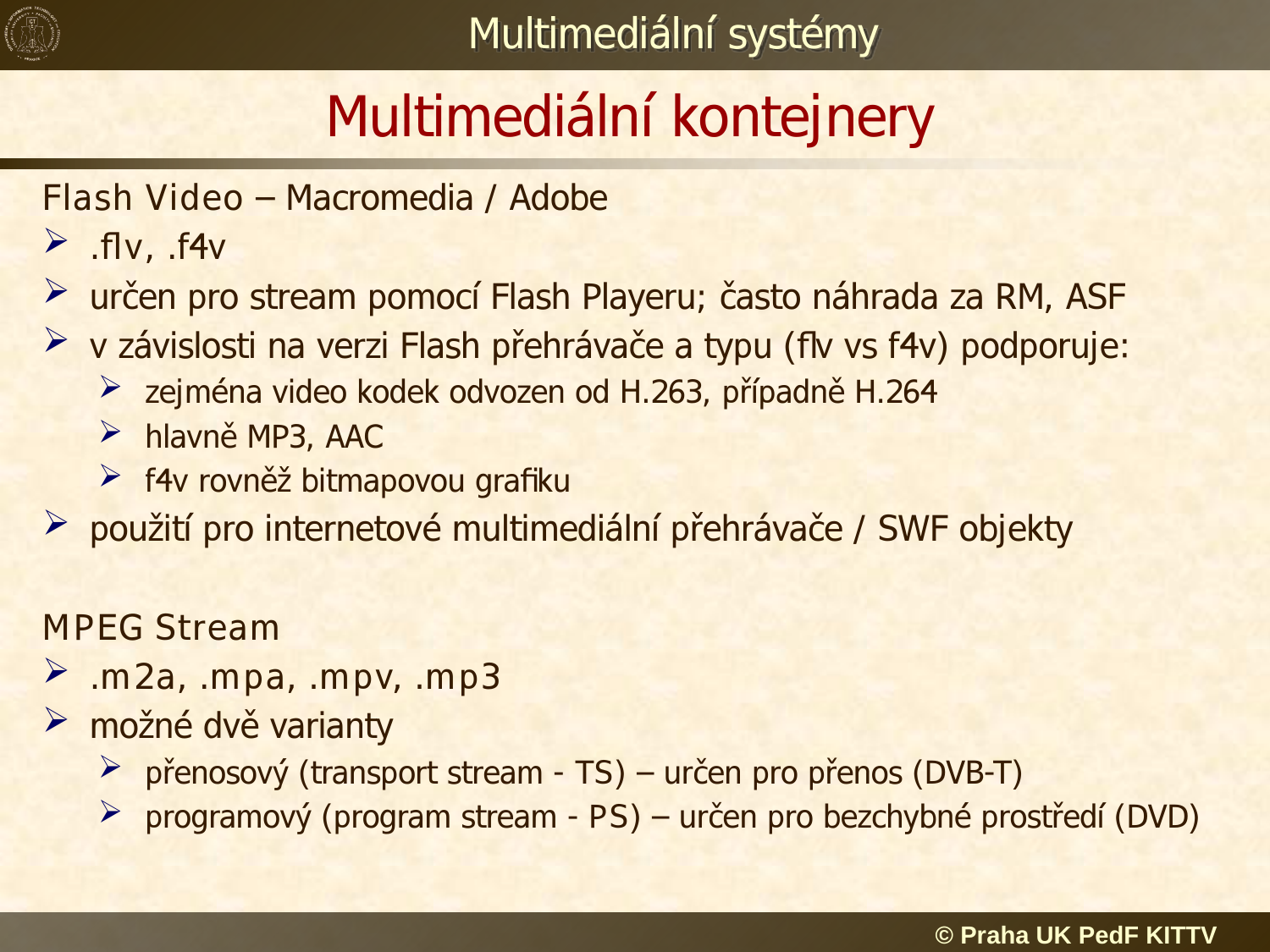

# Multimediální kontejnery
Flash Video – Macromedia / Adobe
.flv, .f4v
určen pro stream pomocí Flash Playeru; často náhrada za RM, ASF
v závislosti na verzi Flash přehrávače a typu (flv vs f4v) podporuje:
zejména video kodek odvozen od H.263, případně H.264
hlavně MP3, AAC
f4v rovněž bitmapovou grafiku
použití pro internetové multimediální přehrávače / SWF objekty

MPEG Stream
.m2a, .mpa, .mpv, .mp3
možné dvě varianty
přenosový (transport stream - TS) – určen pro přenos (DVB-T)
programový (program stream - PS) – určen pro bezchybné prostředí (DVD)